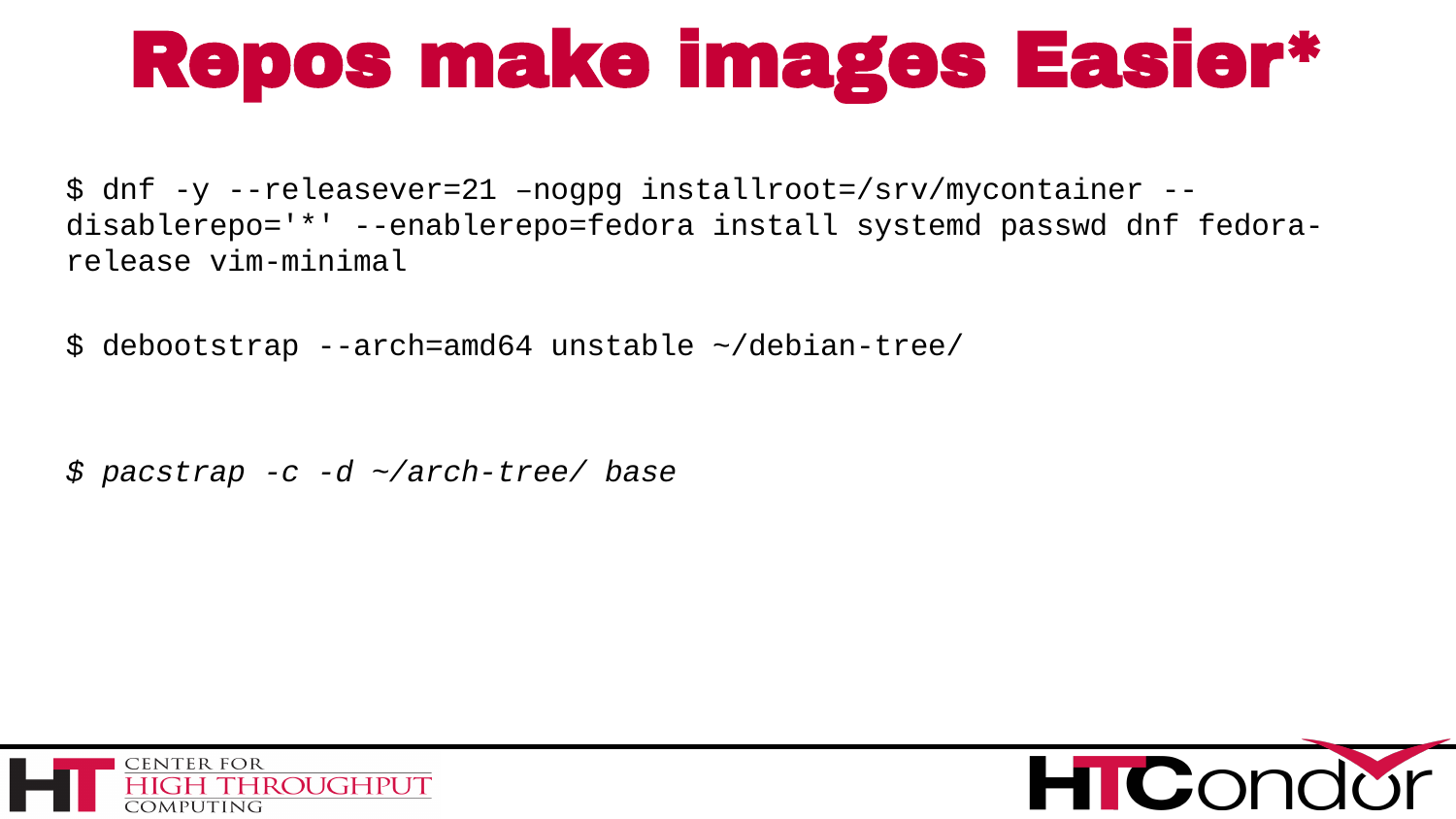

# Repos make images Easier*
$ dnf -y --releasever=21 –nogpg installroot=/srv/mycontainer --disablerepo='*' --enablerepo=fedora install systemd passwd dnf fedora-release vim-minimal

$ debootstrap --arch=amd64 unstable ~/debian-tree/

$ pacstrap -c -d ~/arch-tree/ base